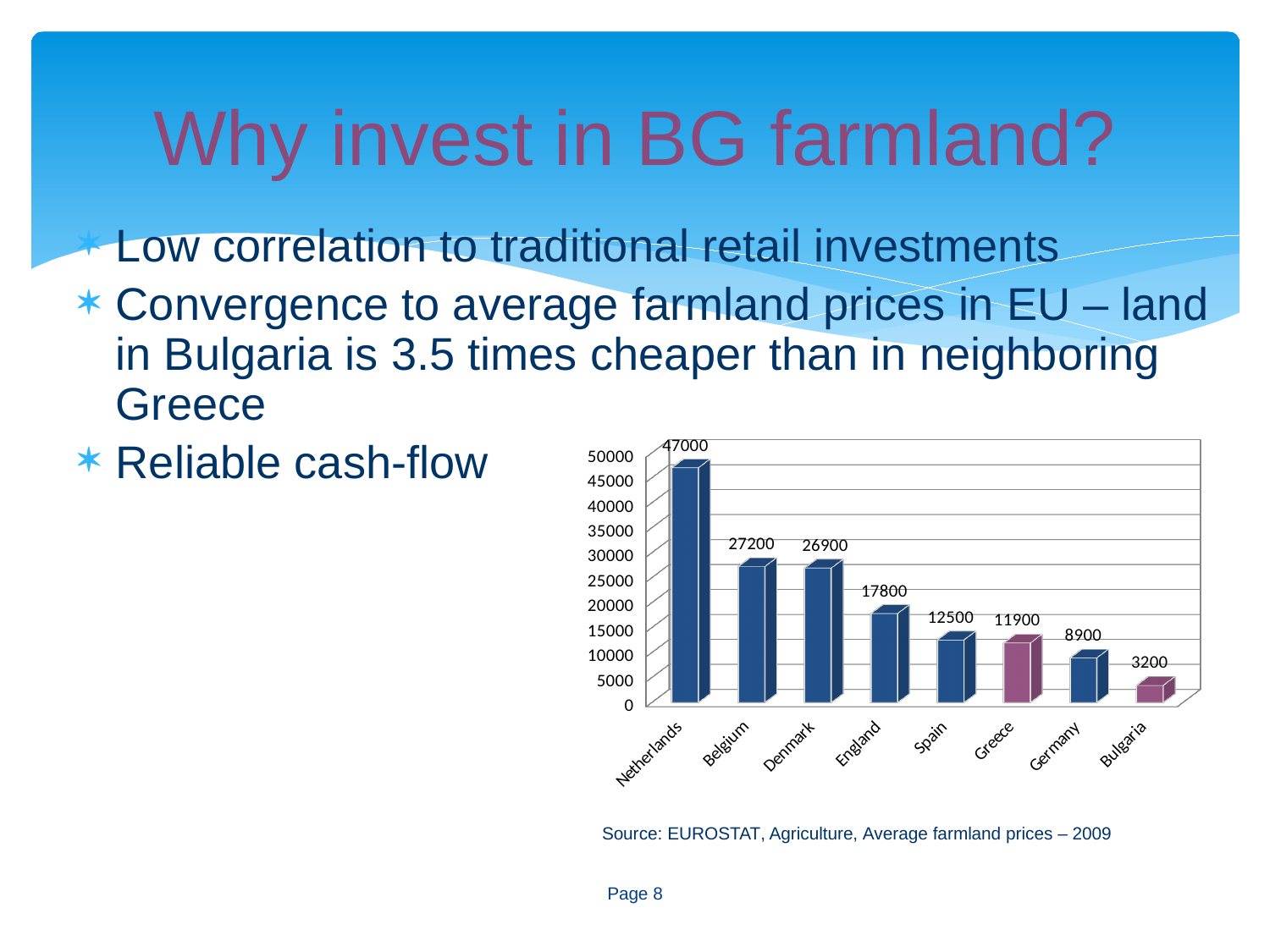

# Why invest in BG farmland?
Low correlation to traditional retail investments
Convergence to average farmland prices in EU – land in Bulgaria is 3.5 times cheaper than in neighboring Greece
Reliable cash-flow

[unsupported chart]

Source: EUROSTAT, Agriculture, Average farmland prices – 2009
Page 8